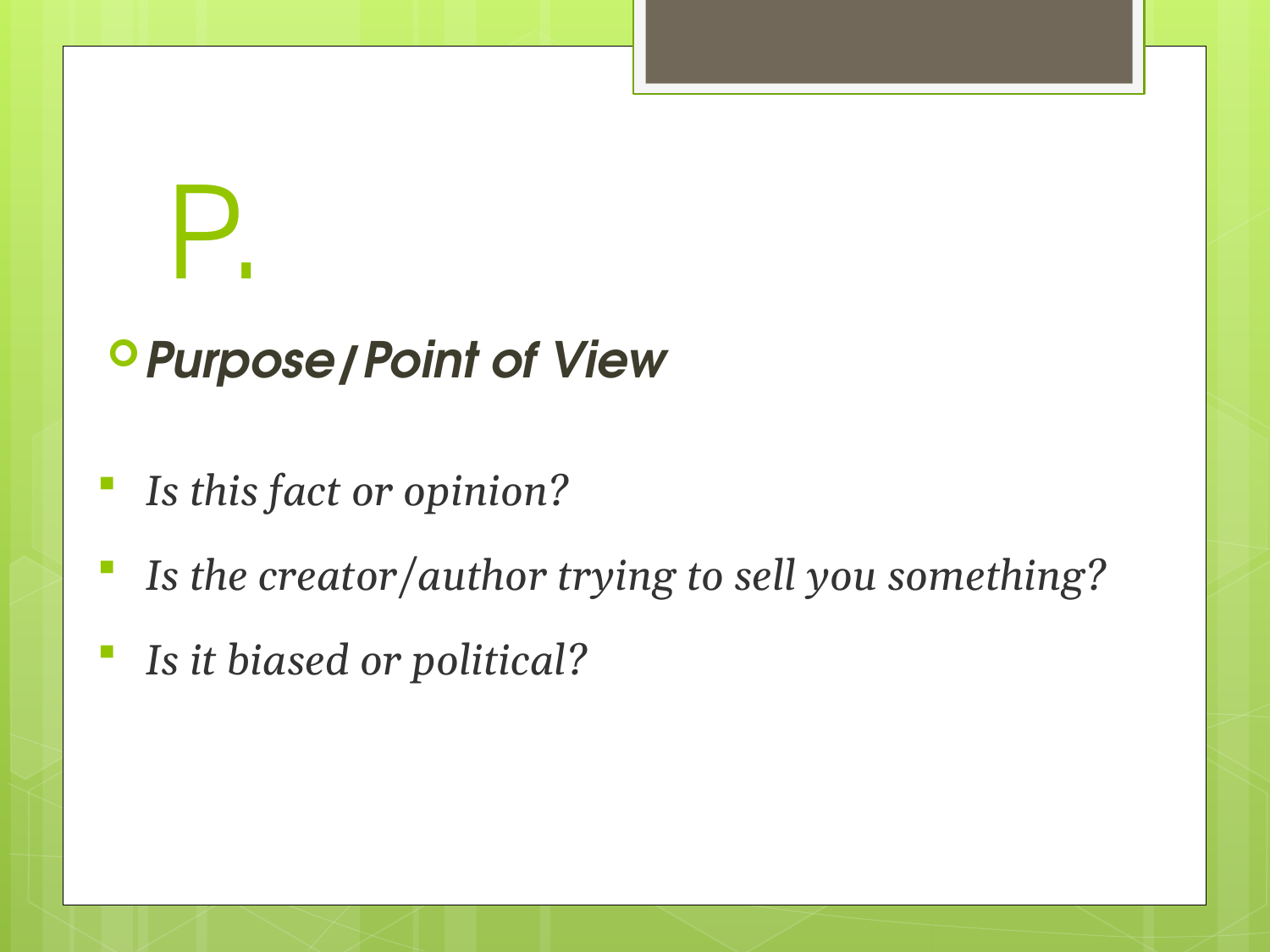

P.
Purpose/Point of View

Is this fact or opinion?
Is the creator/author trying to sell you something?
Is it biased or political?